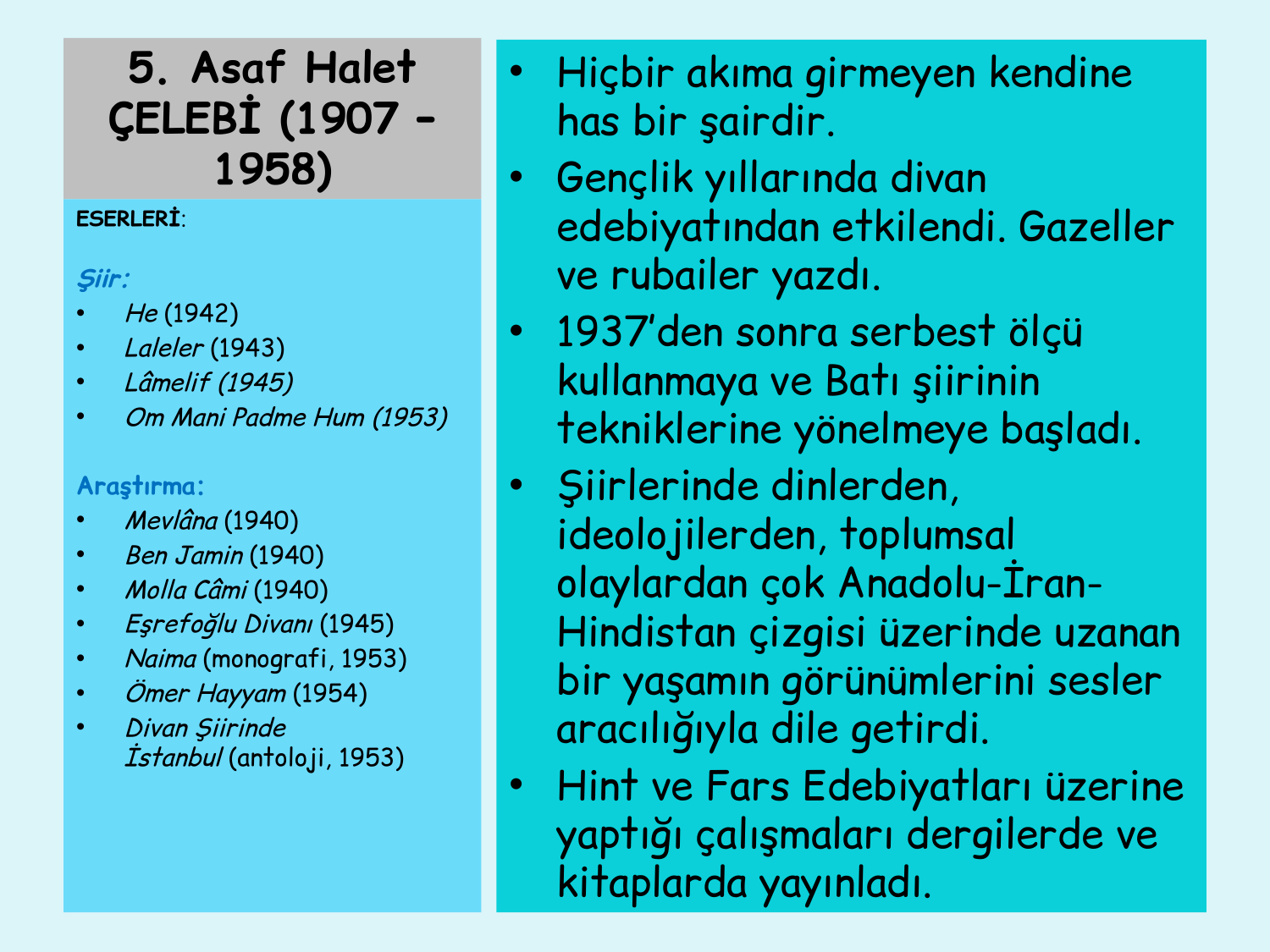

5. Asaf Halet ÇELEBİ (1907 – 1958)
Hiçbir akıma girmeyen kendine has bir şairdir.
Gençlik yıllarında divan edebiyatından etkilendi. Gazeller ve rubailer yazdı.
1937′den sonra serbest ölçü kullanmaya ve Batı şiirinin tekniklerine yönelmeye başladı.
Şiirlerinde dinlerden, ideolojilerden, toplumsal olaylardan çok Anadolu-İran-Hindistan çizgisi üzerinde uzanan bir yaşamın görünümlerini sesler aracılığıyla dile getirdi.
Hint ve Fars Edebiyatları üzerine yaptığı çalışmaları dergilerde ve kitaplarda yayınladı.
ESERLERİ:

Şiir:
He (1942)
Laleler (1943)
Lâmelif (1945)
Om Mani Padme Hum (1953)

Araştırma:
Mevlâna (1940)
Ben Jamin (1940)
Molla Câmi (1940)
Eşrefoğlu Divanı (1945)
Naima (monografi, 1953)
Ömer Hayyam (1954)
Divan Şiirinde İstanbul (antoloji, 1953)